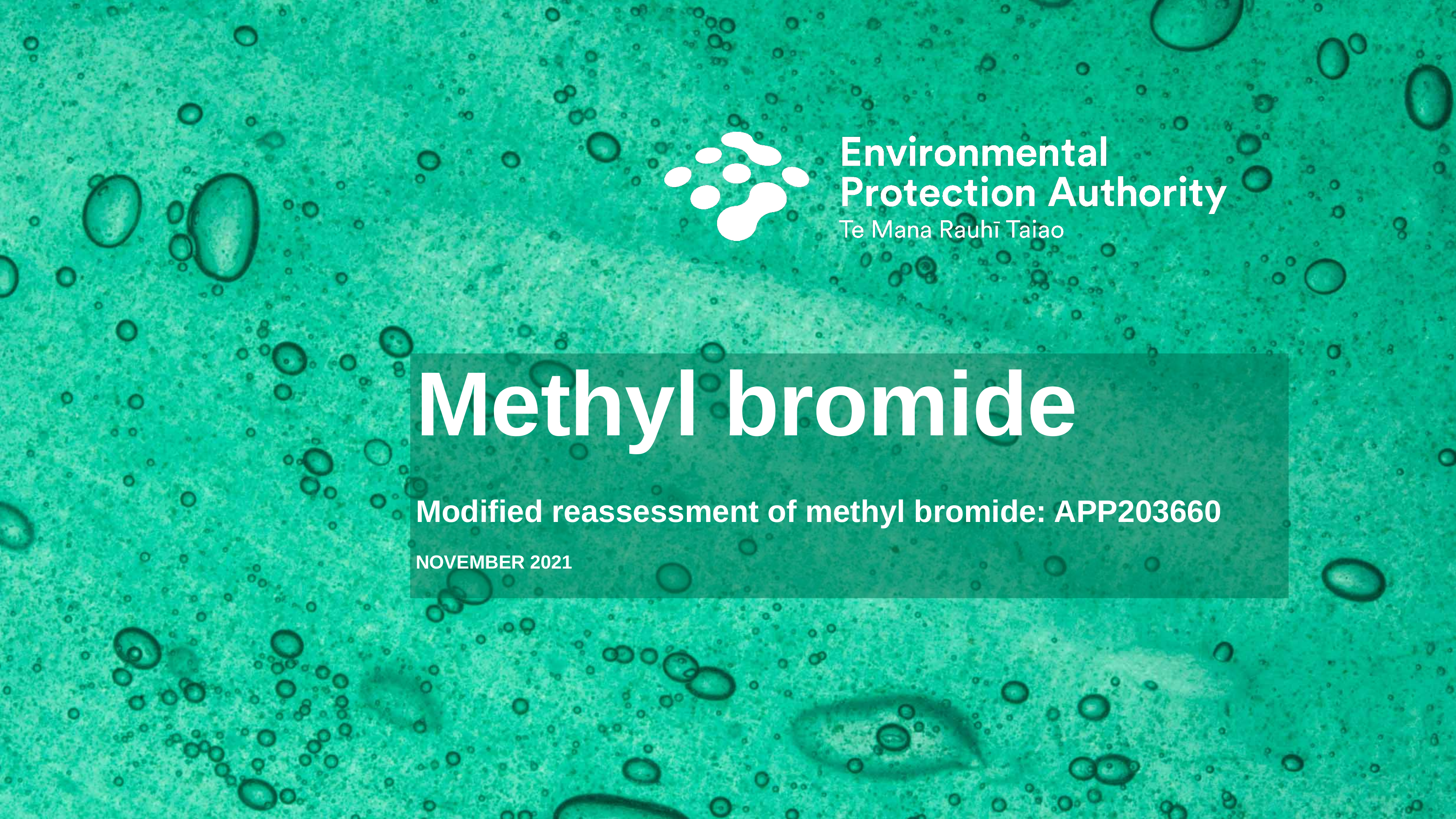

Methyl bromide
Modified reassessment of methyl bromide: APP203660
November 2021